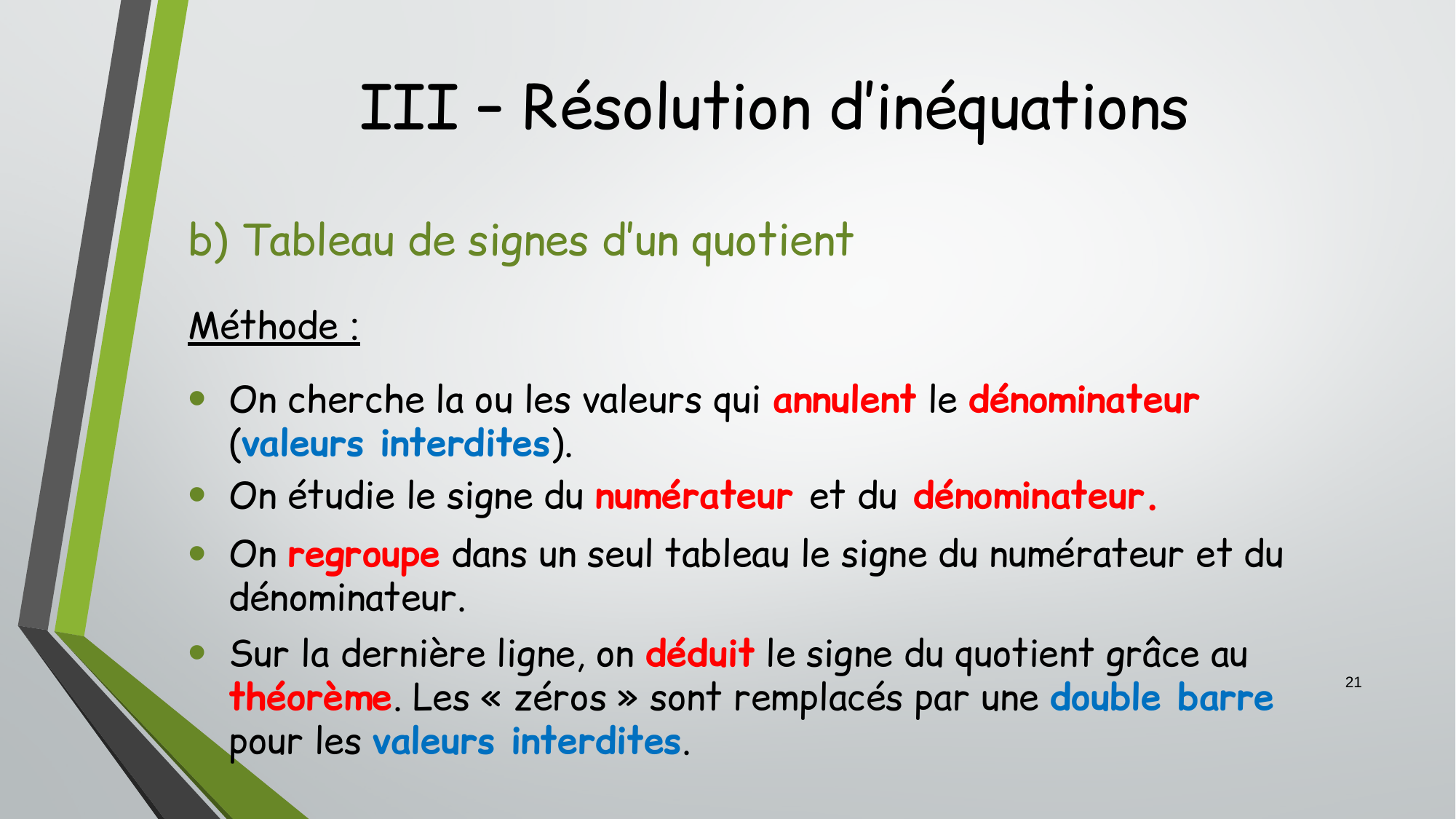

# III – Résolution d’inéquations
b) Tableau de signes d’un quotient
Méthode :
On cherche la ou les valeurs qui annulent le dénominateur (valeurs interdites).
On étudie le signe du numérateur et du dénominateur.
On regroupe dans un seul tableau le signe du numérateur et du dénominateur.
Sur la dernière ligne, on déduit le signe du quotient grâce au théorème. Les « zéros » sont remplacés par une double barre pour les valeurs interdites.
21